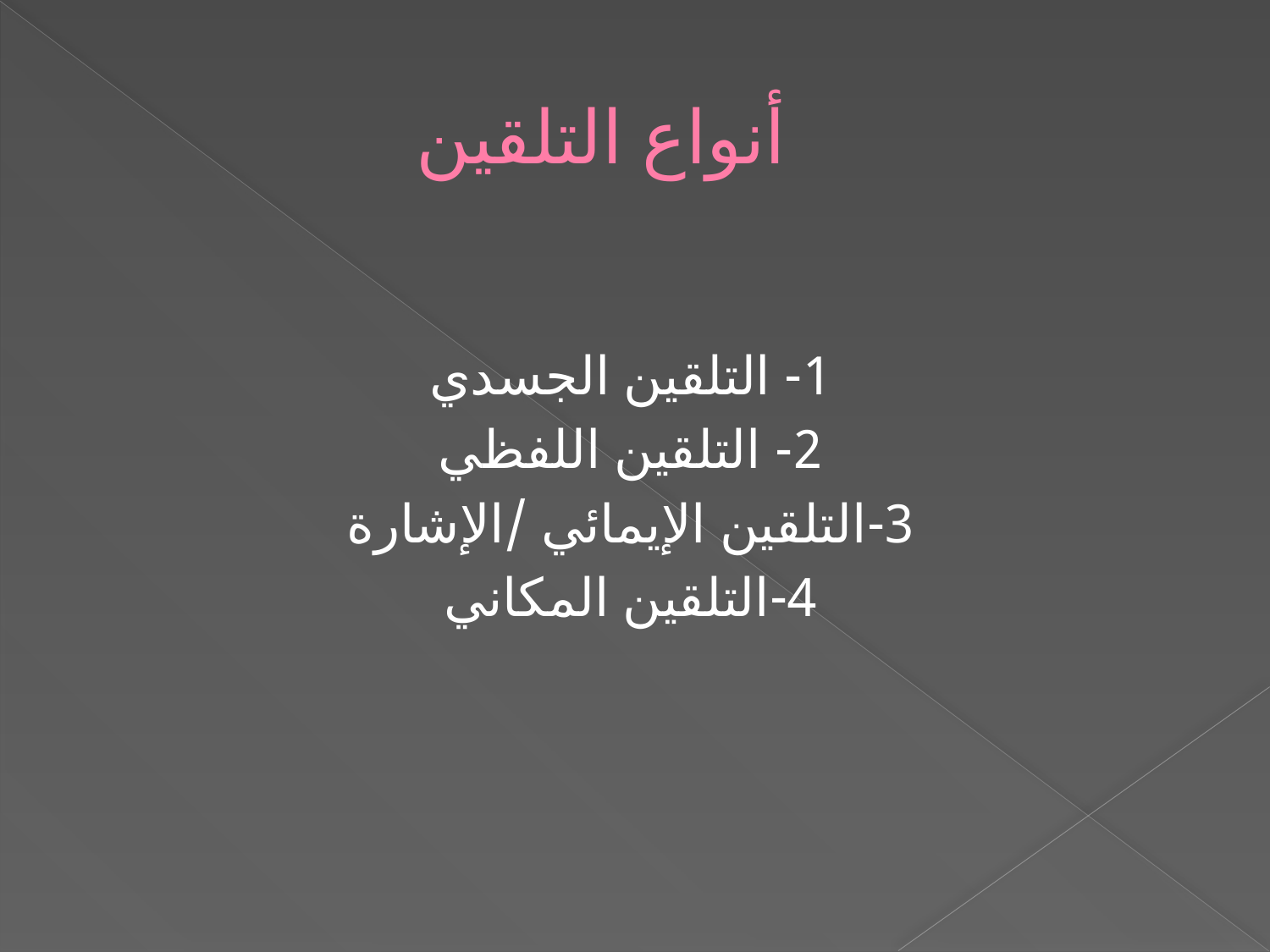

# أنواع التلقين

1- التلقين الجسدي
2- التلقين اللفظي
3-التلقين الإيمائي /الإشارة
4-التلقين المكاني